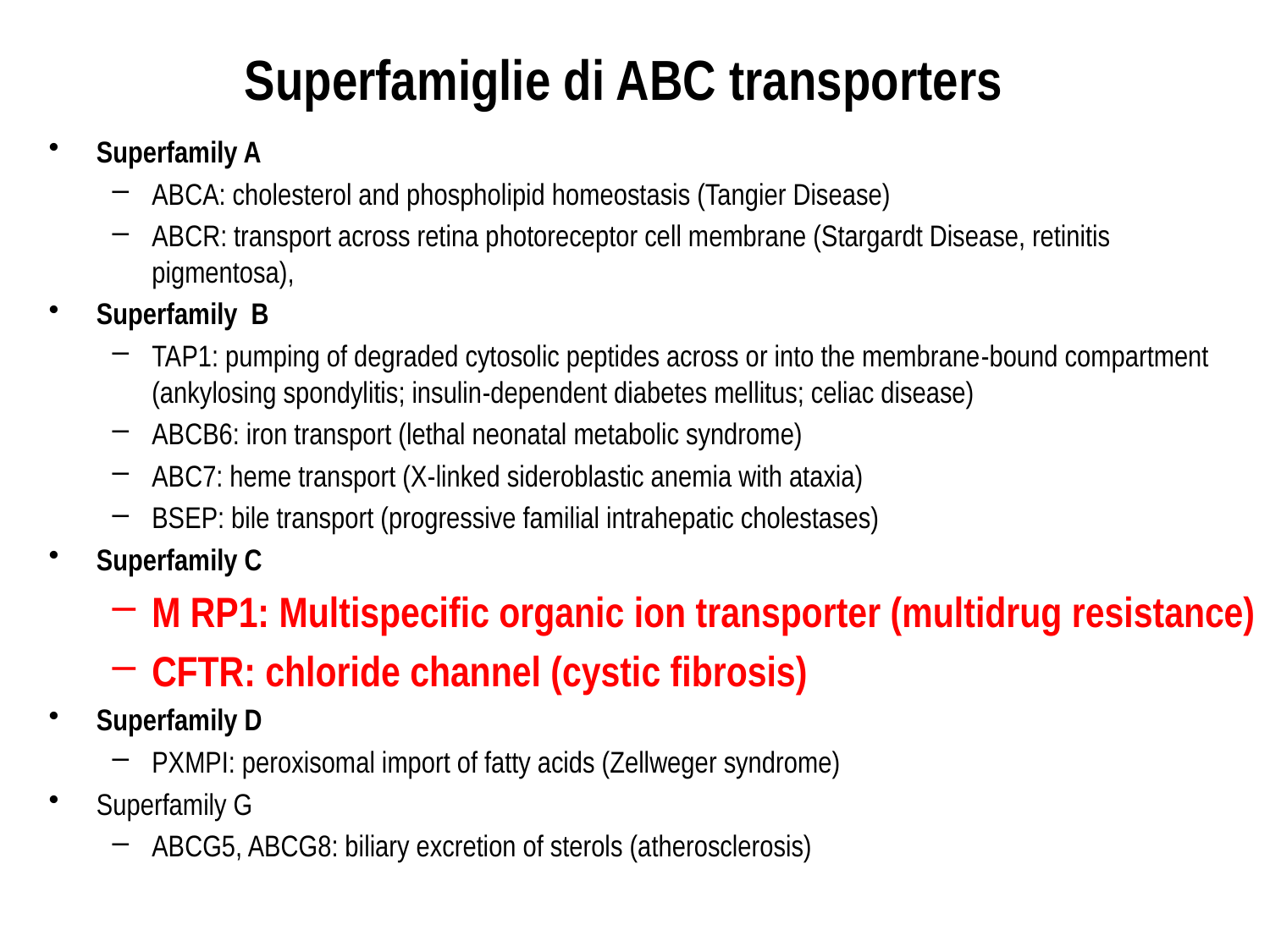

# Superfamiglie di ABC transporters
Superfamily A
ABCA: cholesterol and phospholipid homeostasis (Tangier Disease)
ABCR: transport across retina photoreceptor cell membrane (Stargardt Disease, retinitis pigmentosa),
Superfamily  B
TAP1: pumping of degraded cytosolic peptides across or into the membrane-bound compartment (ankylosing spondylitis; insulin-dependent diabetes mellitus; celiac disease)
ABCB6: iron transport (lethal neonatal metabolic syndrome)
ABC7: heme transport (X-linked sideroblastic anemia with ataxia)
BSEP: bile transport (progressive familial intrahepatic cholestases)
Superfamily C
M RP1: Multispecific organic ion transporter (multidrug resistance)
CFTR: chloride channel (cystic fibrosis)
Superfamily D
PXMPI: peroxisomal import of fatty acids (Zellweger syndrome)
Superfamily G
ABCG5, ABCG8: biliary excretion of sterols (atherosclerosis)